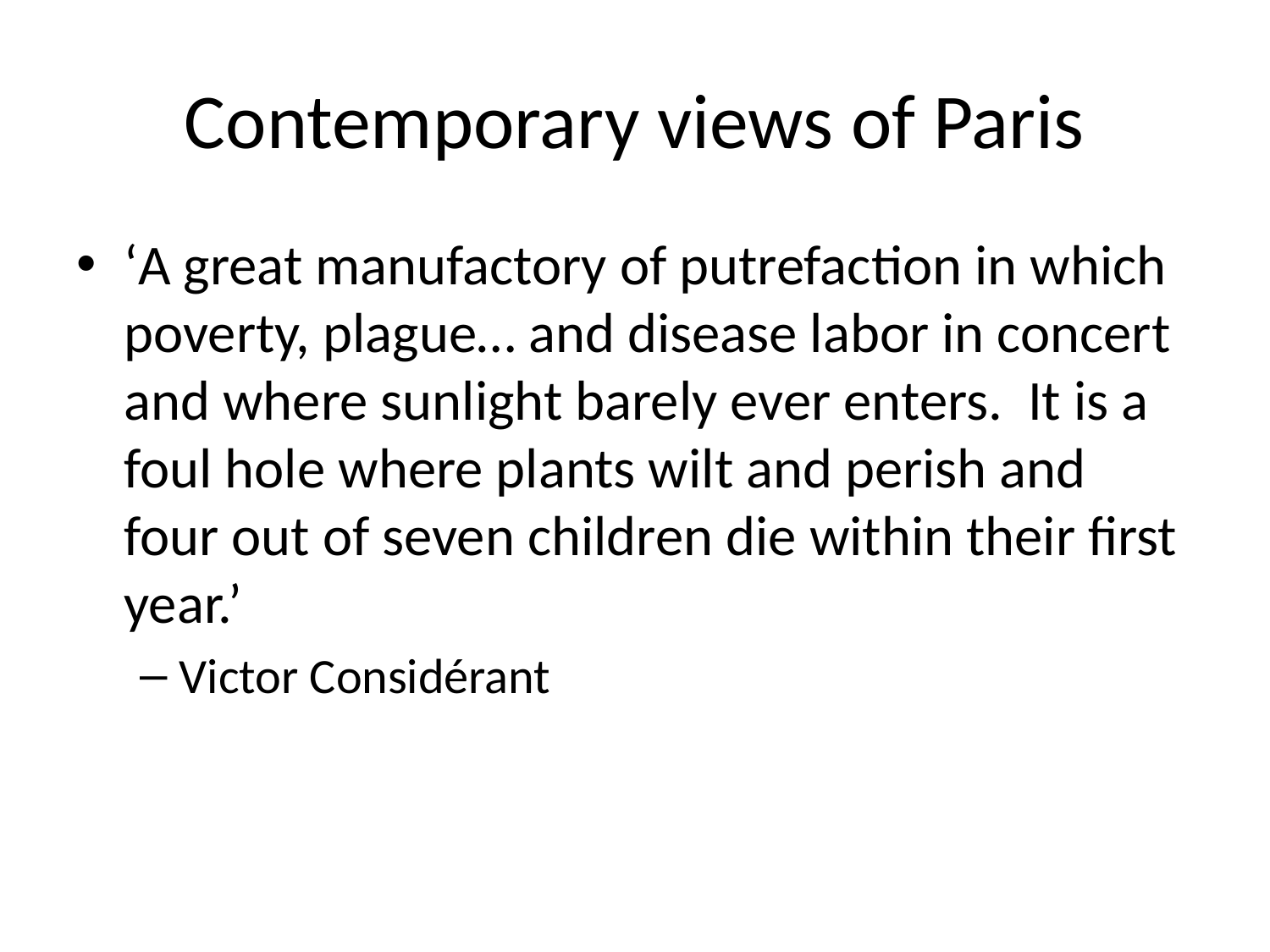

# Contemporary views of Paris
‘A great manufactory of putrefaction in which poverty, plague… and disease labor in concert and where sunlight barely ever enters.  It is a foul hole where plants wilt and perish and four out of seven children die within their first year.’
Victor Considérant